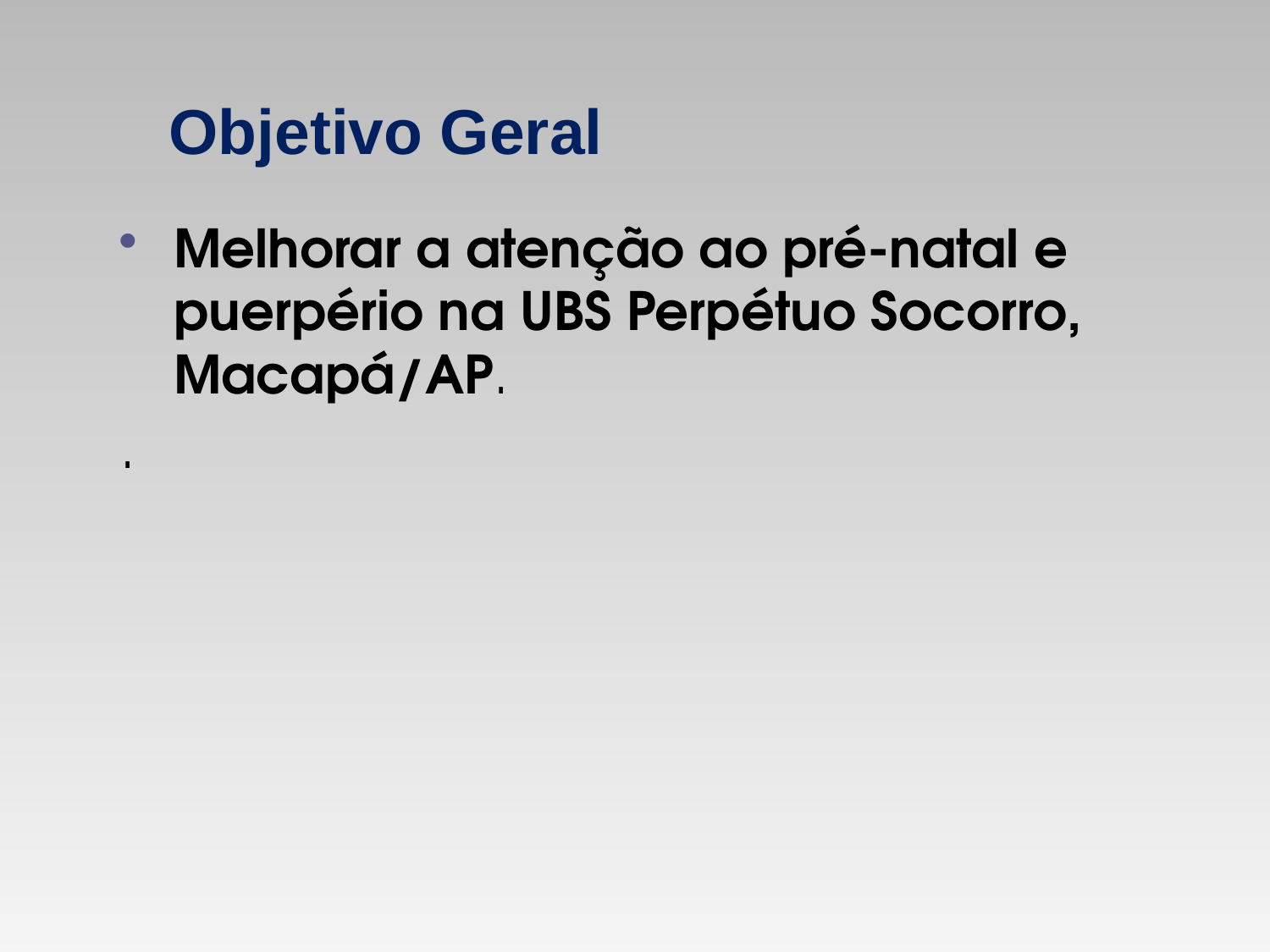

# Objetivo Geral
Melhorar a atenção ao pré-natal e puerpério na UBS Perpétuo Socorro, Macapá/AP.
.